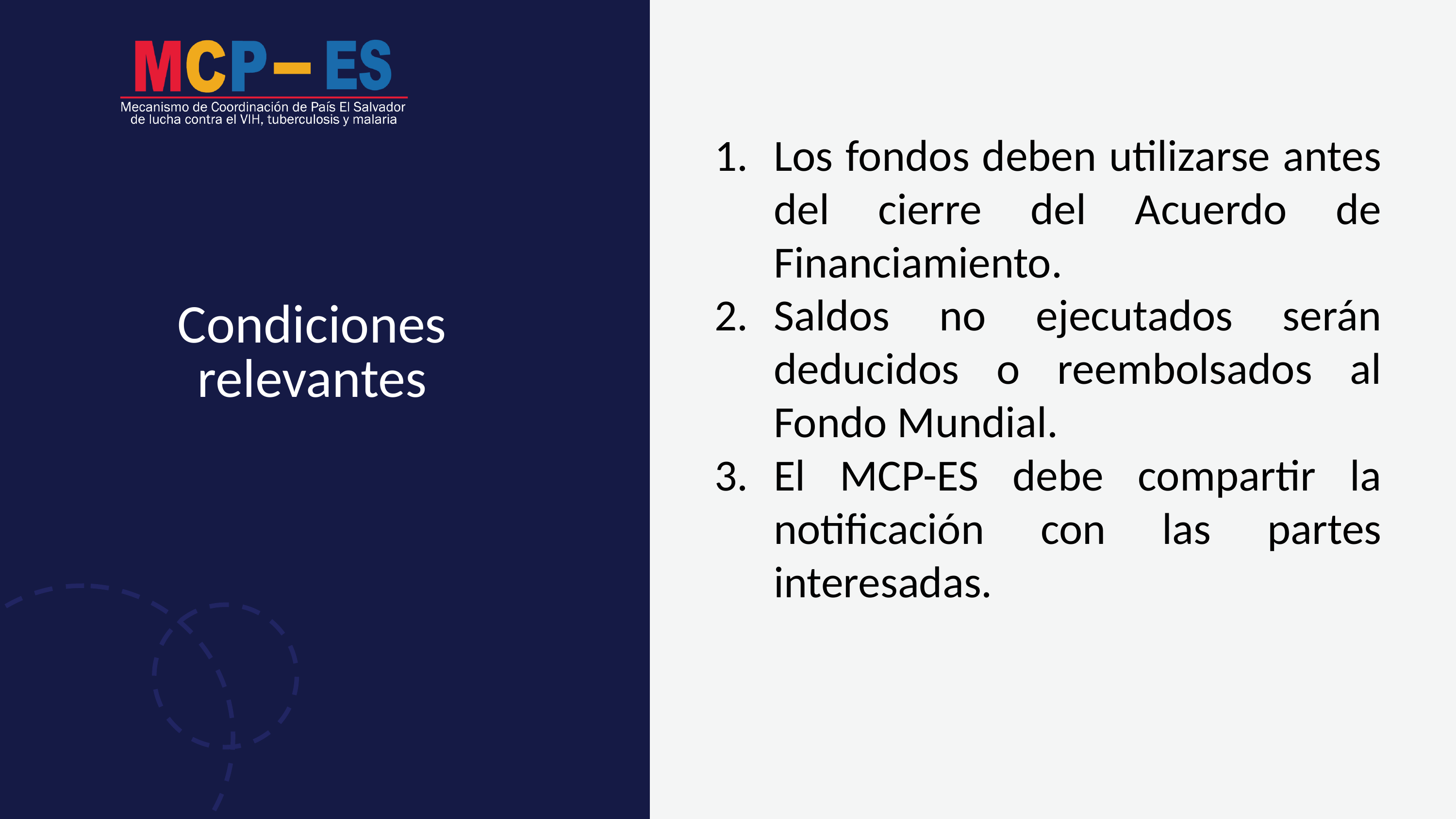

Los fondos deben utilizarse antes del cierre del Acuerdo de Financiamiento.
Saldos no ejecutados serán deducidos o reembolsados al Fondo Mundial.
El MCP-ES debe compartir la notificación con las partes interesadas.
Condiciones relevantes